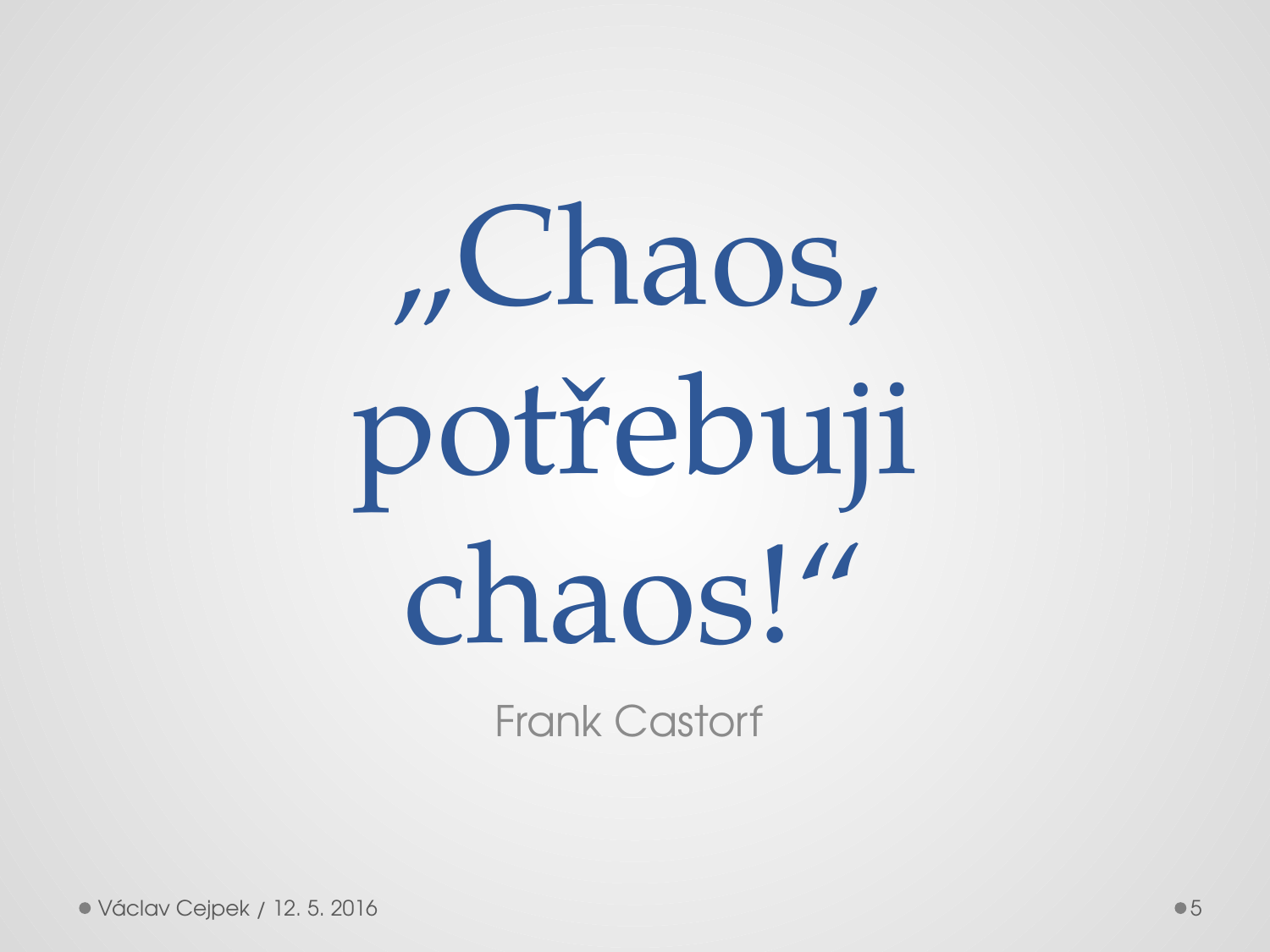

# „Chaos, potřebuji chaos!“
Frank Castorf
Václav Cejpek / 12. 5. 2016
5